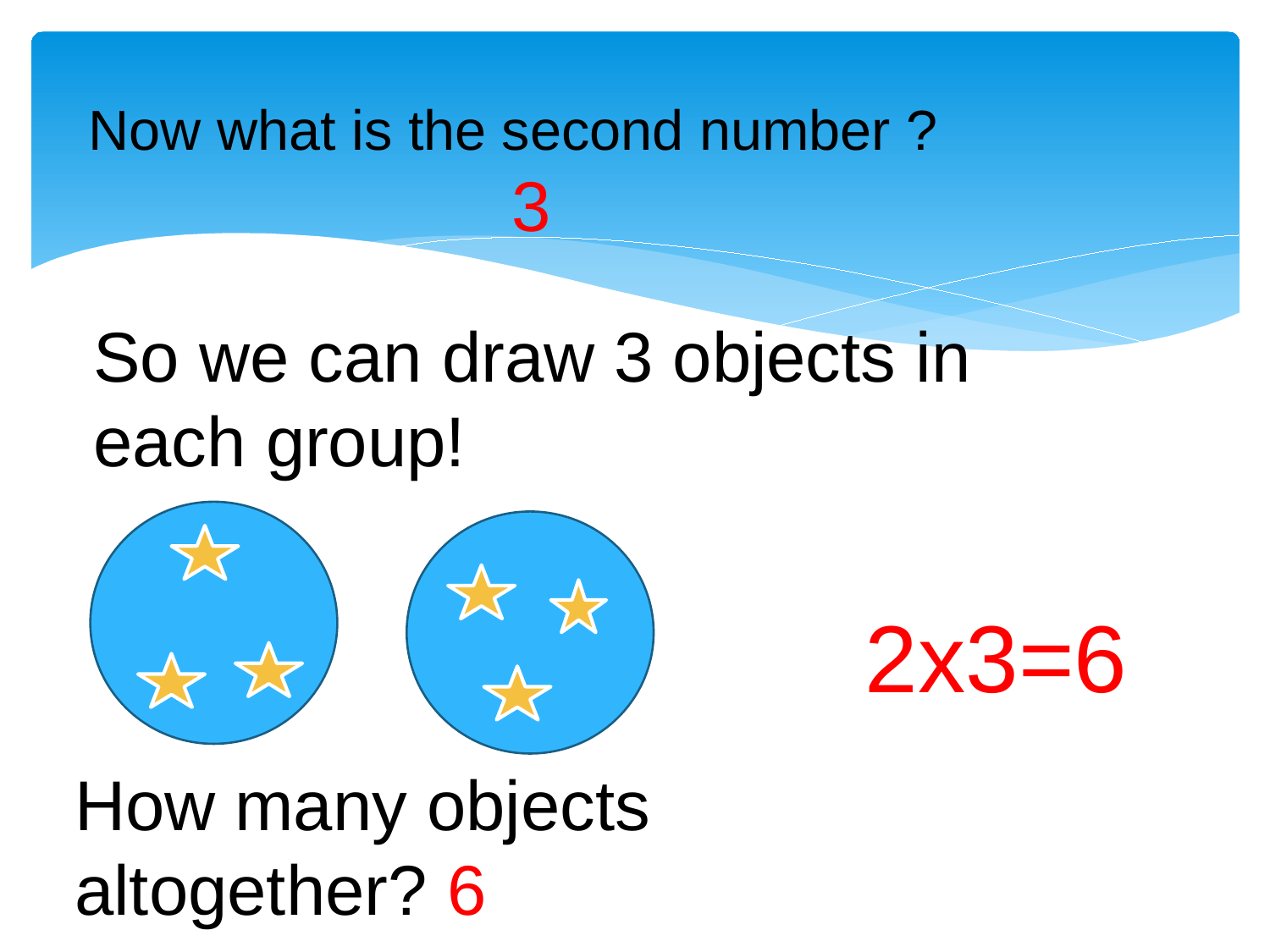

Now what is the second number ?
3

So we can draw 3 objects in each group!

2x3=6

How many objects altogether? 6